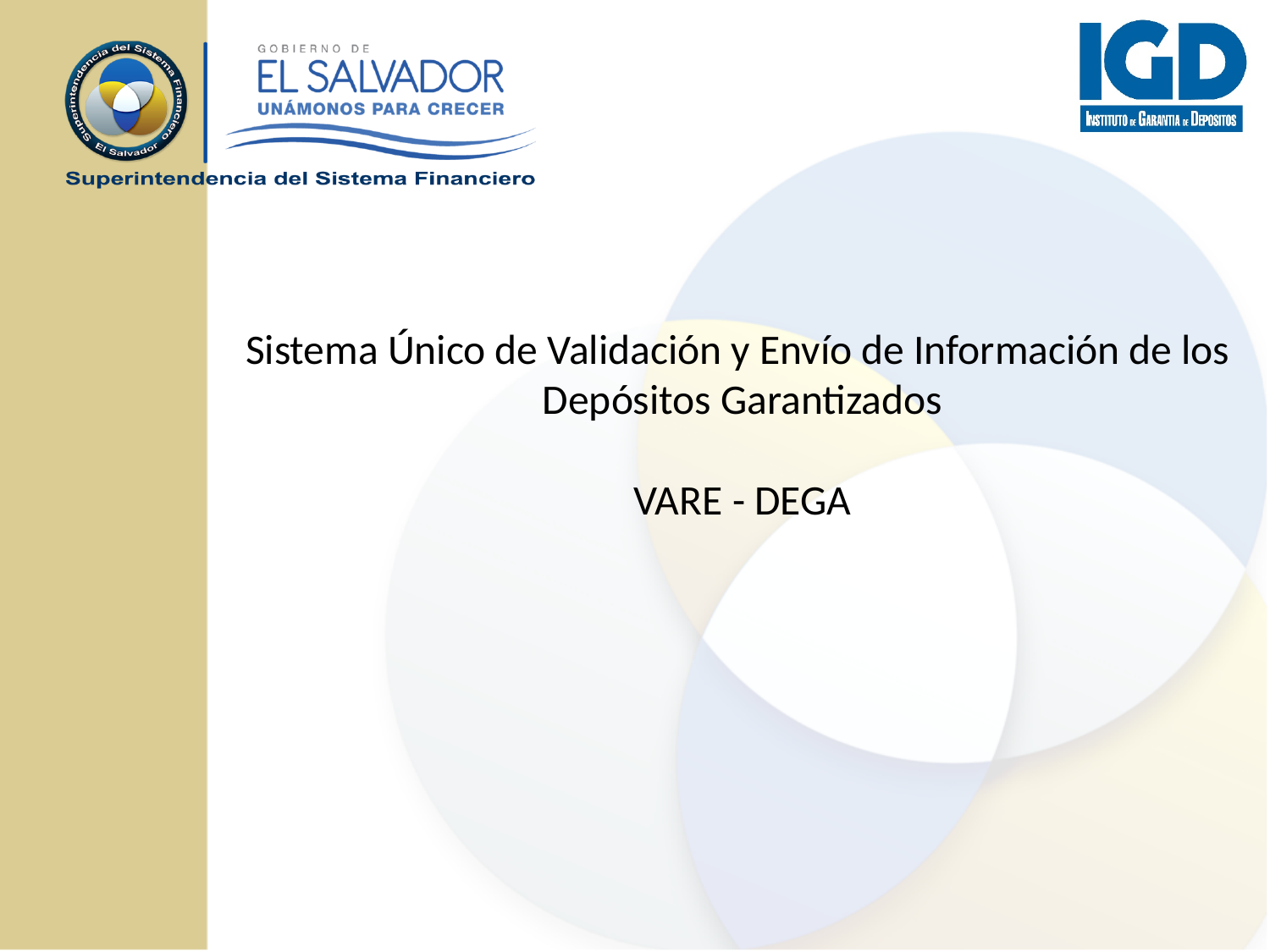

# Sistema Único de Validación y Envío de Información de los Depósitos Garantizados VARE - DEGA